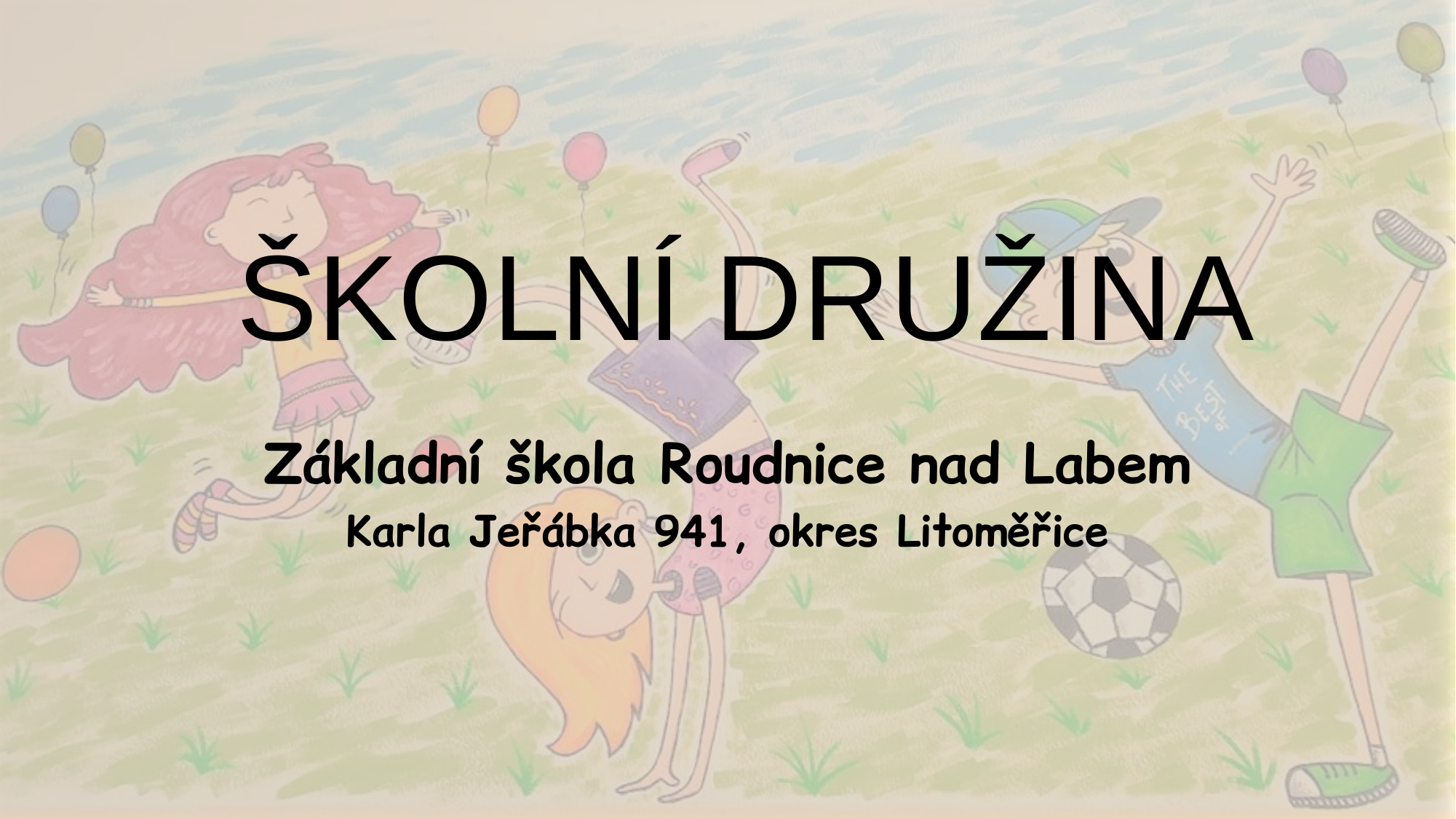

# ŠKOLNÍ DRUŽINA
Základní škola Roudnice nad Labem
Karla Jeřábka 941, okres Litoměřice